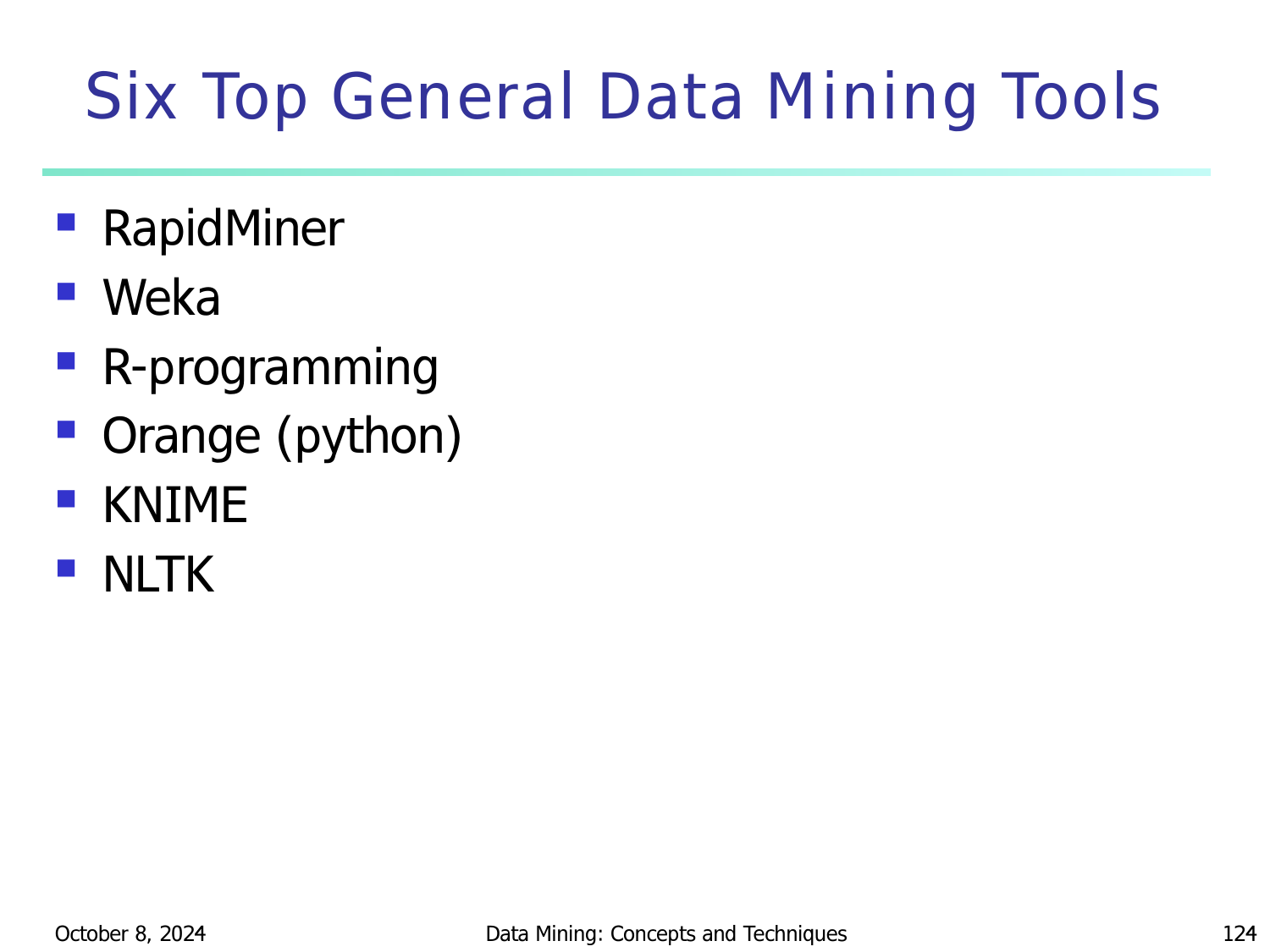

# Six Top General Data Mining Tools
RapidMiner
Weka
R-programming
Orange (python)
KNIME
NLTK

October 8, 2024
Data Mining: Concepts and Techniques
124